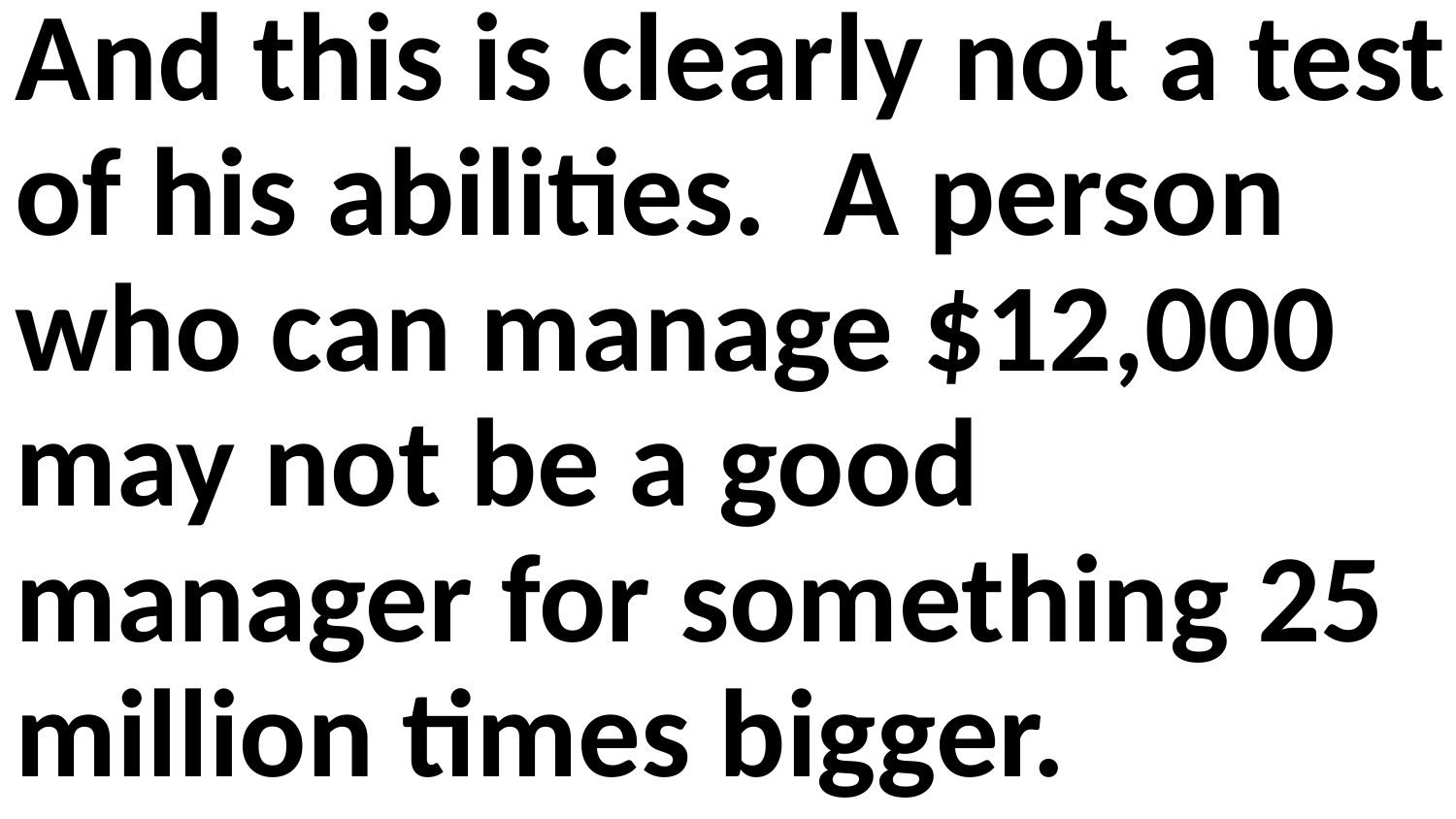

And this is clearly not a test of his abilities.  A person who can manage $12,000 may not be a good manager for something 25 million times bigger.